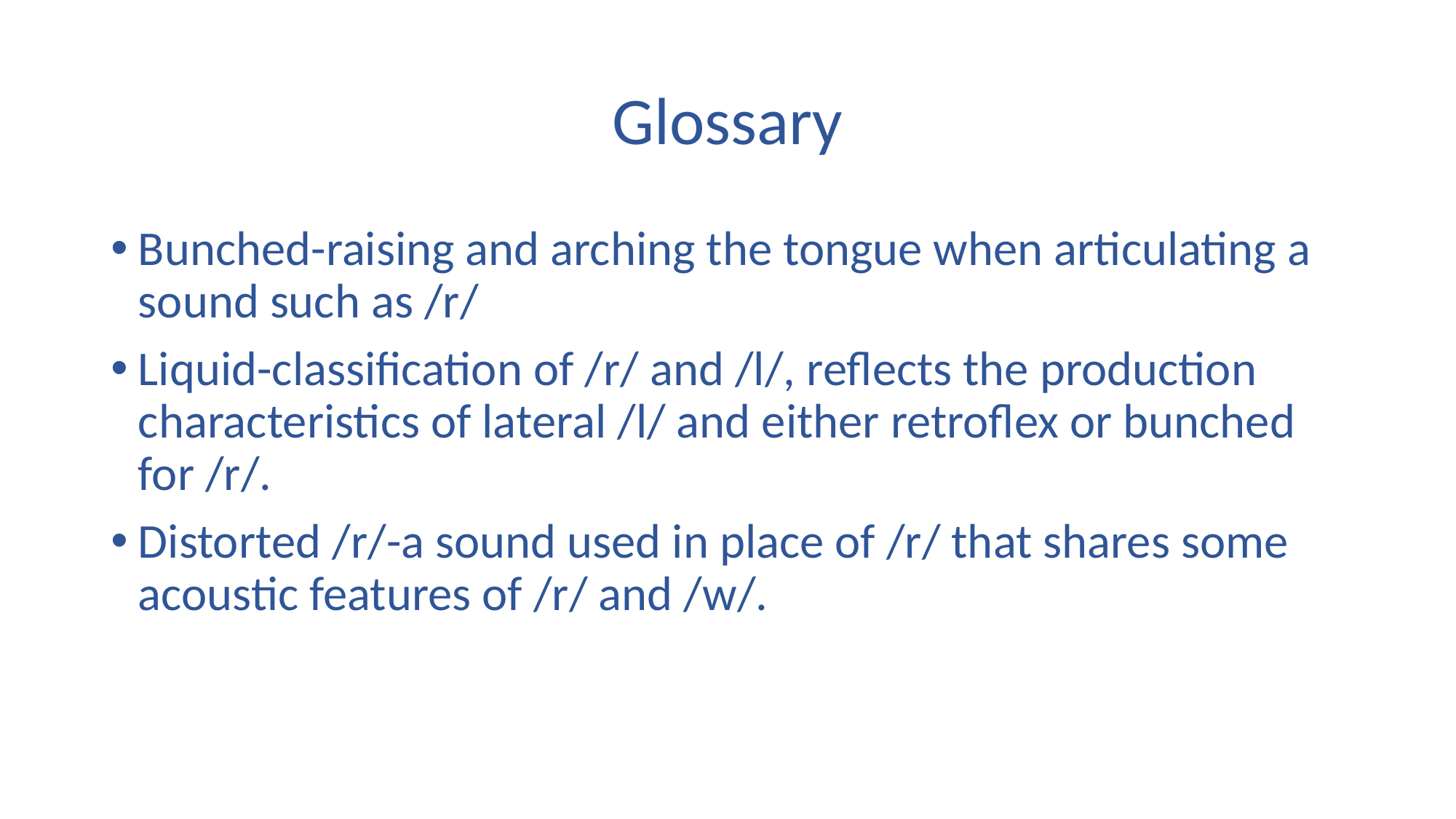

# Glossary
Bunched-raising and arching the tongue when articulating a sound such as /r/
Liquid-classification of /r/ and /l/, reflects the production characteristics of lateral /l/ and either retroflex or bunched for /r/.
Distorted /r/-a sound used in place of /r/ that shares some acoustic features of /r/ and /w/.